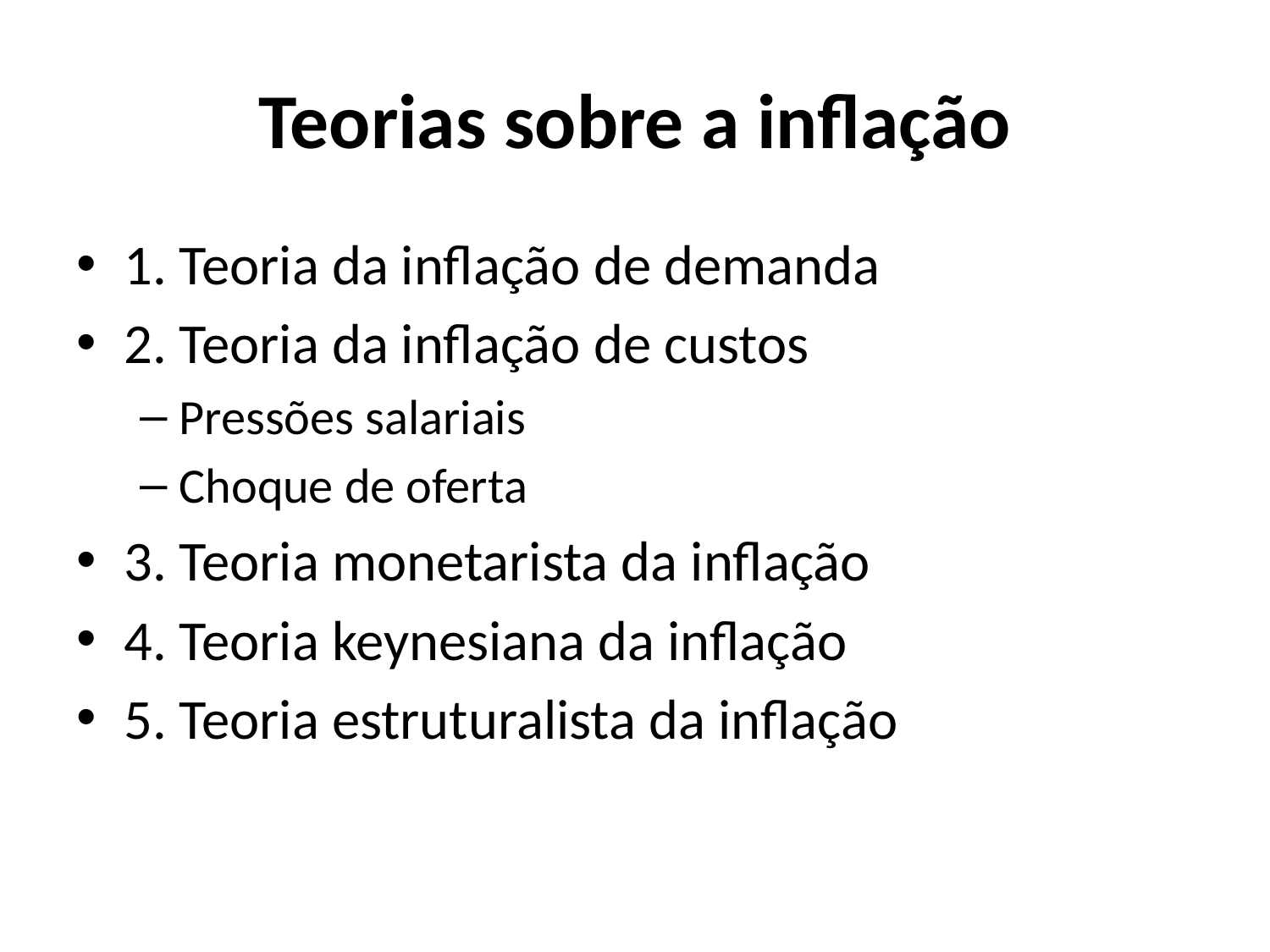

# Teorias sobre a inflação
1. Teoria da inflação de demanda
2. Teoria da inflação de custos
Pressões salariais
Choque de oferta
3. Teoria monetarista da inflação
4. Teoria keynesiana da inflação
5. Teoria estruturalista da inflação